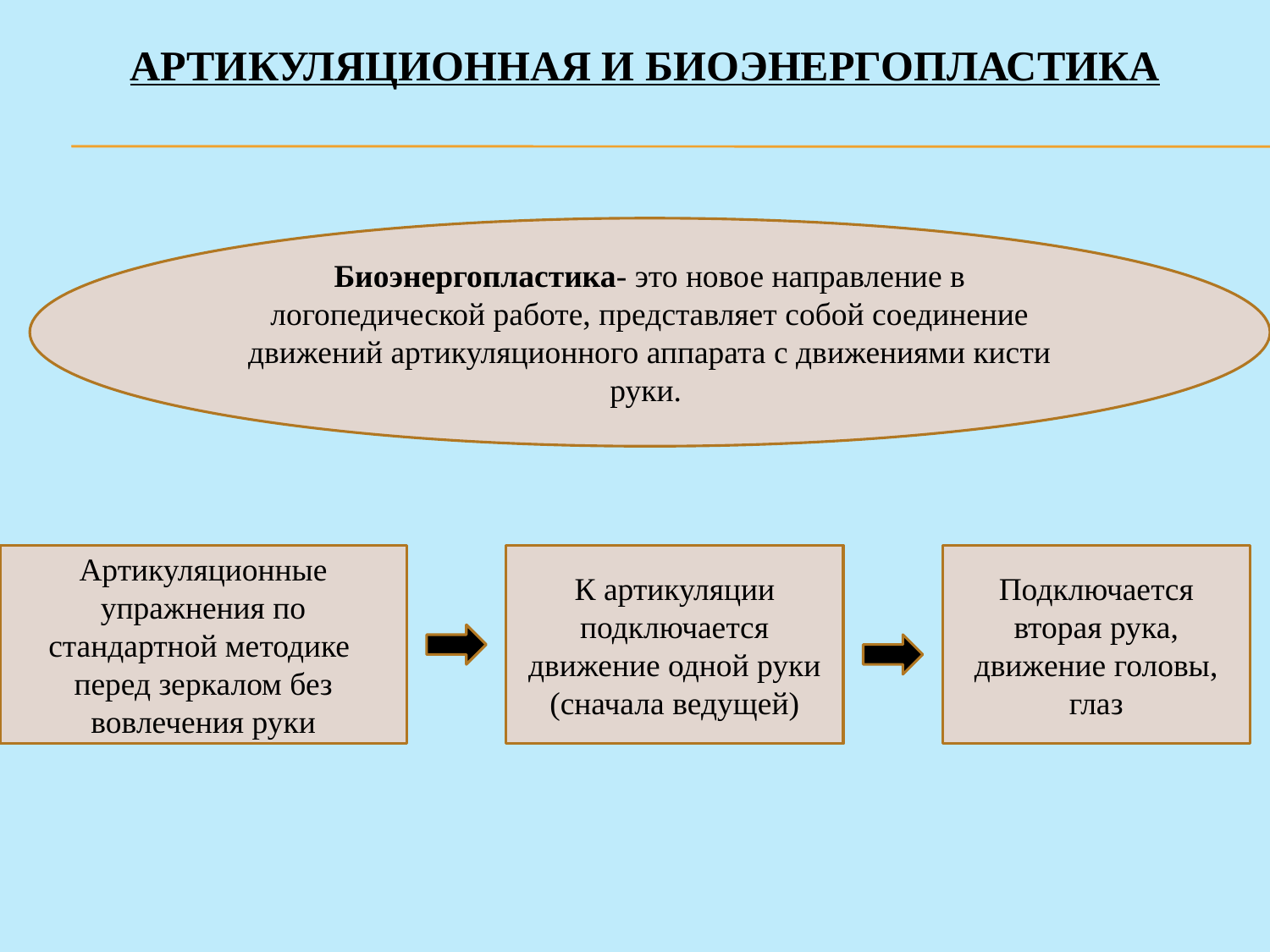

АРТИКУЛЯЦИОННАЯ И БИОЭНЕРГОПЛАСТИКА

Биоэнергопластика- это новое направление в логопедической работе, представляет собой соединение движений артикуляционного аппарата с движениями кисти руки.
Артикуляционные упражнения по стандартной методике  перед зеркалом без вовлечения руки
К артикуляции подключается движение одной руки (сначала ведущей)
Подключается вторая рука, движение головы, глаз